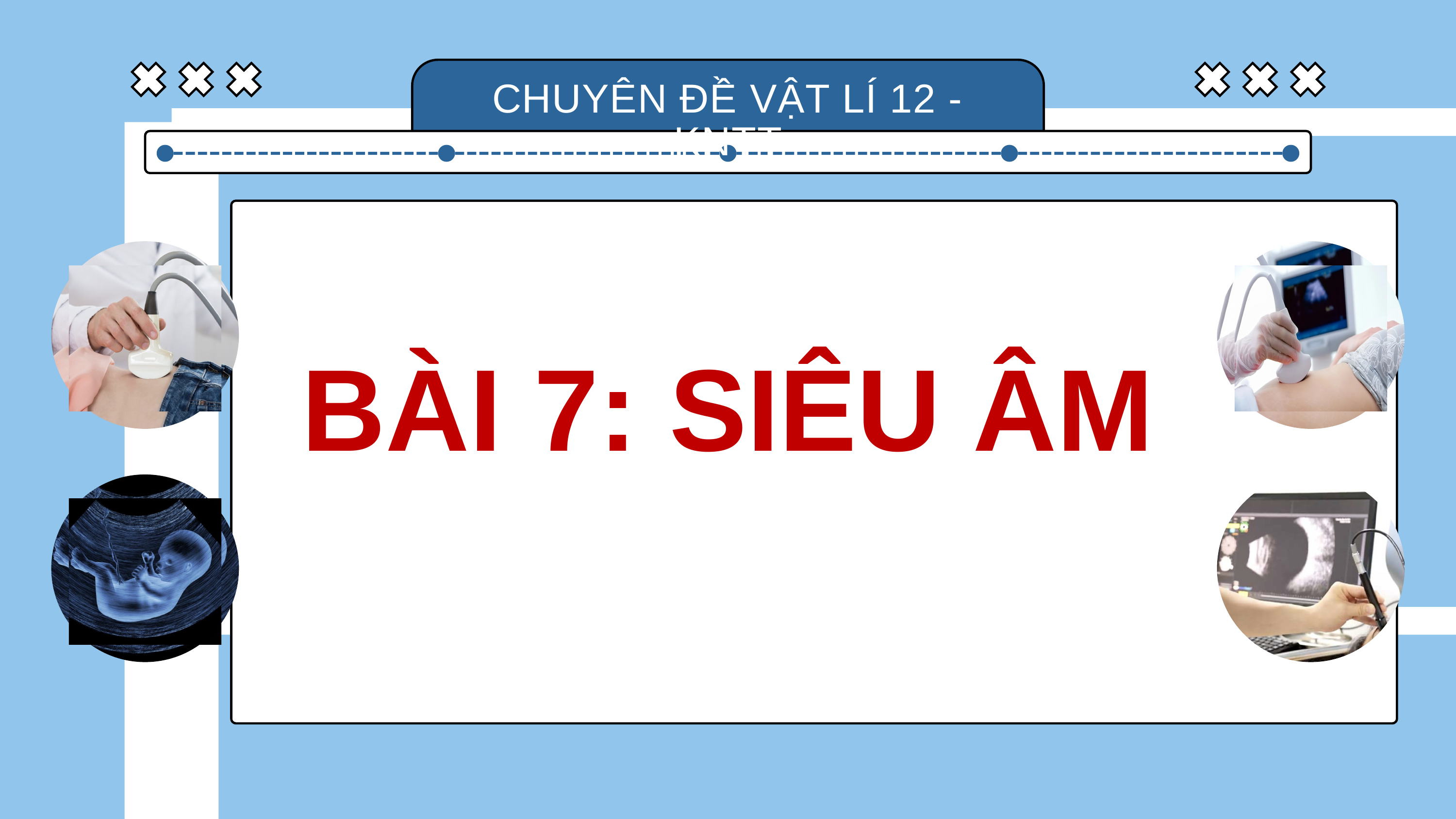

CHUYÊN ĐỀ VẬT LÍ 12 - KNTT

BÀI 7: SIÊU ÂM